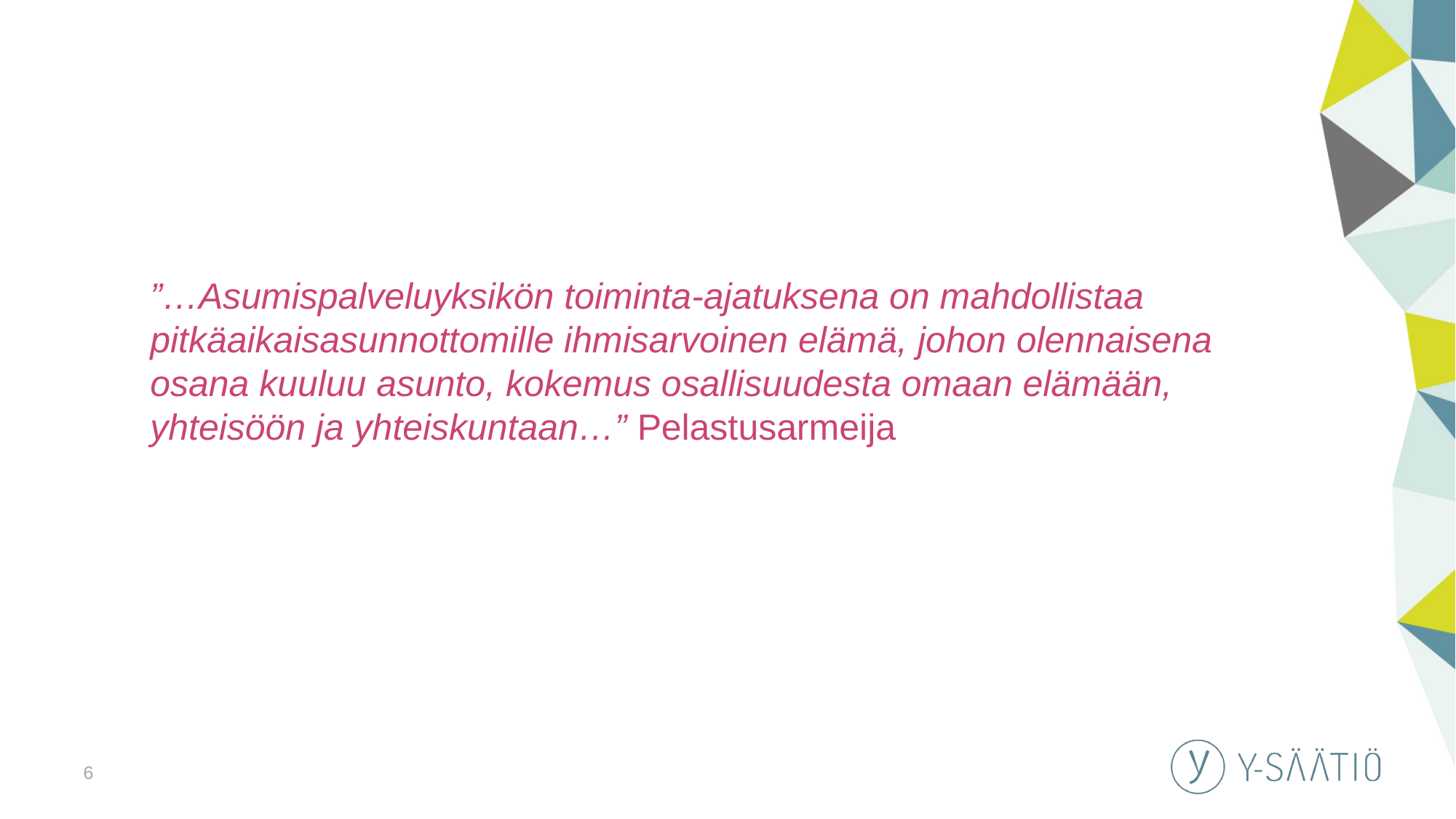

”…Asumispalveluyksikön toiminta-ajatuksena on mahdollistaa pitkäaikaisasunnottomille ihmisarvoinen elämä, johon olennaisena osana kuuluu asunto, kokemus osallisuudesta omaan elämään, yhteisöön ja yhteiskuntaan…” Pelastusarmeija